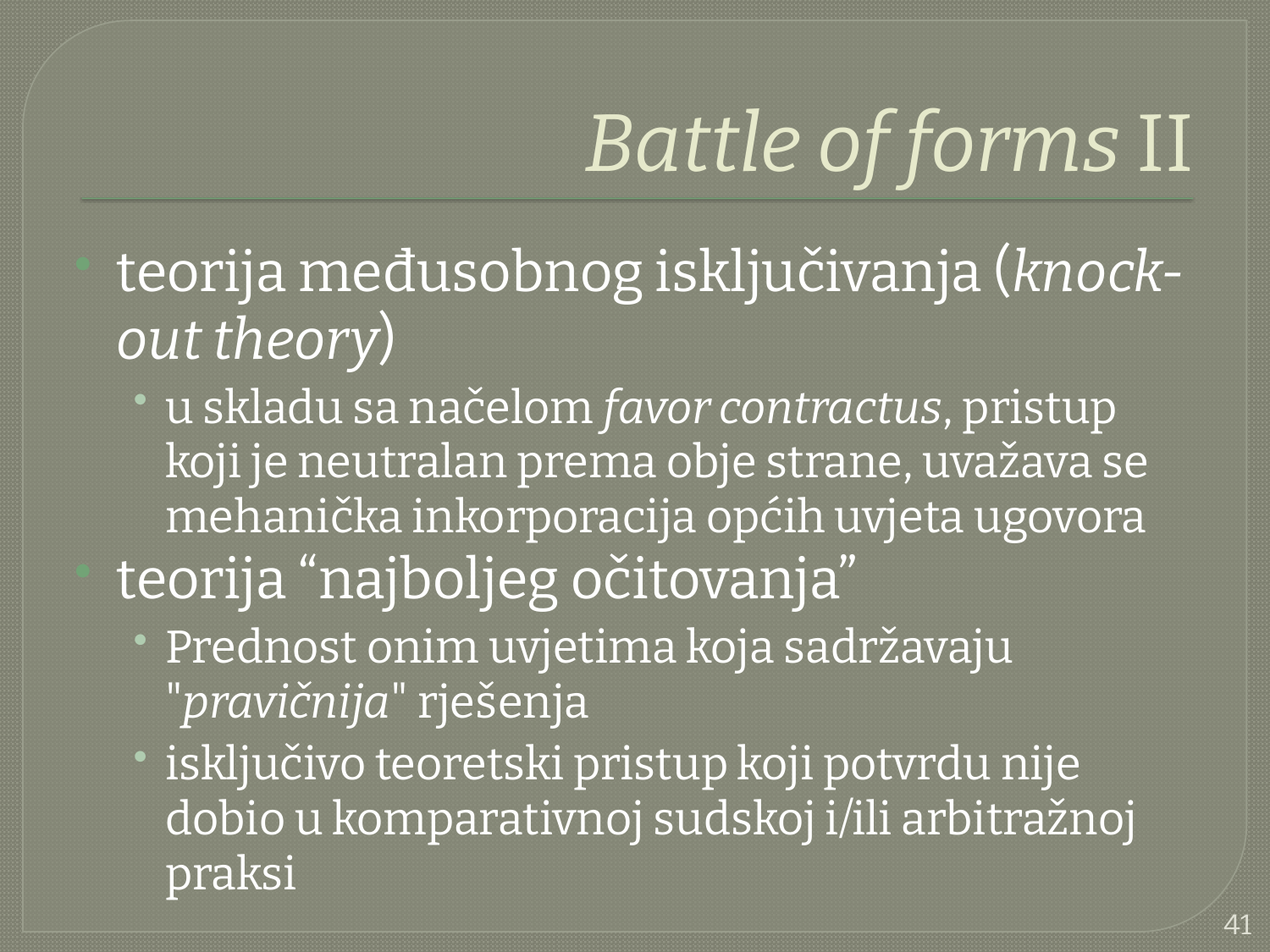

# Battle of forms II
teorija međusobnog isključivanja (knock-out theory)
u skladu sa načelom favor contractus, pristup koji je neutralan prema obje strane, uvažava se mehanička inkorporacija općih uvjeta ugovora
teorija “najboljeg očitovanja”
Prednost onim uvjetima koja sadržavaju "pravičnija" rješenja
isključivo teoretski pristup koji potvrdu nije dobio u komparativnoj sudskoj i/ili arbitražnoj praksi
41